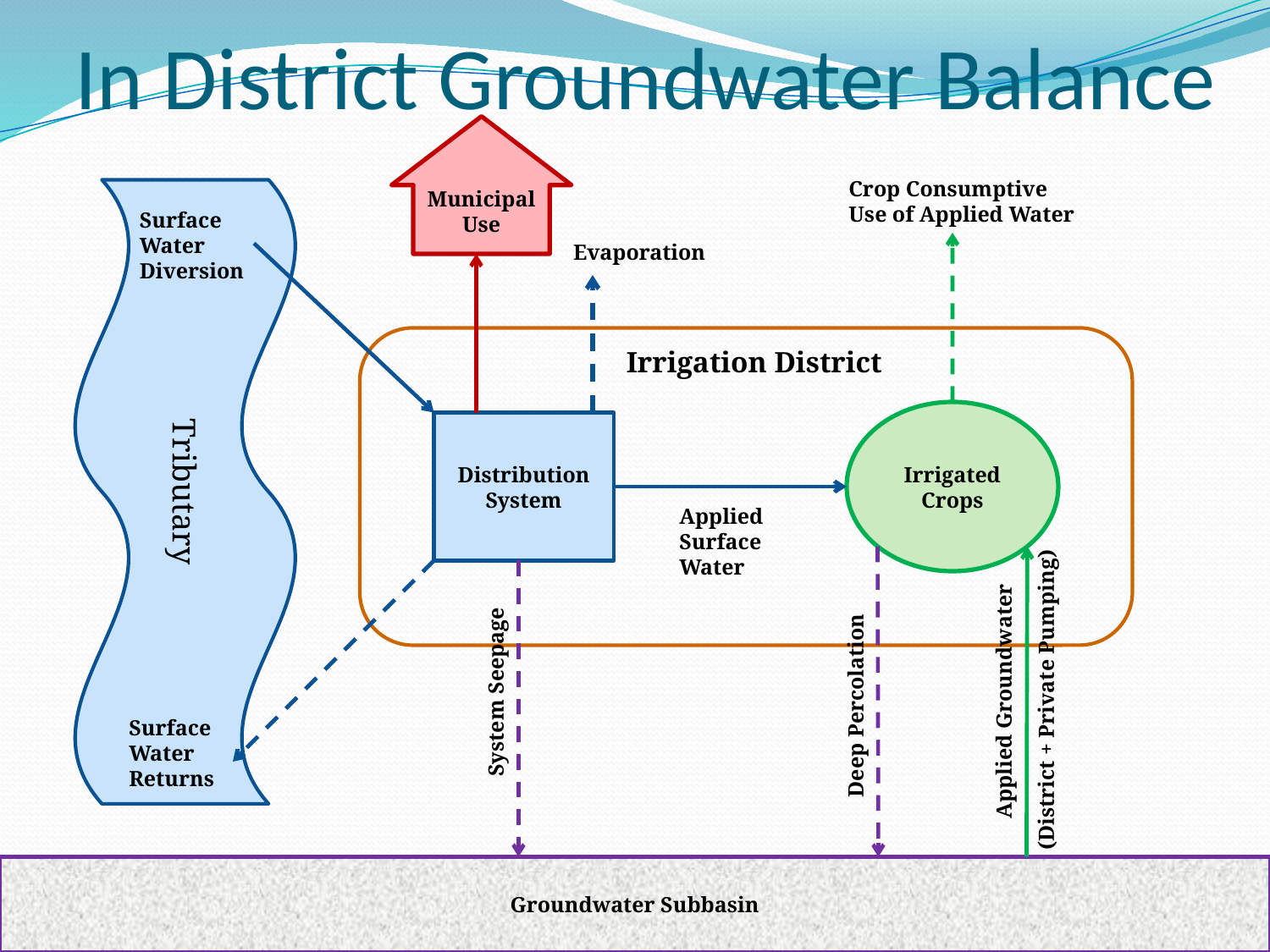

# In District Groundwater Balance
Municipal Use
Crop Consumptive Use of Applied Water
Surface Water Diversion
Evaporation

Irrigation District
Tributary
Irrigated Crops
Distribution System
Applied Surface Water
System Seepage
Deep Percolation
Applied Groundwater
(District + Private Pumping)
Surface Water Returns
Groundwater Subbasin
16